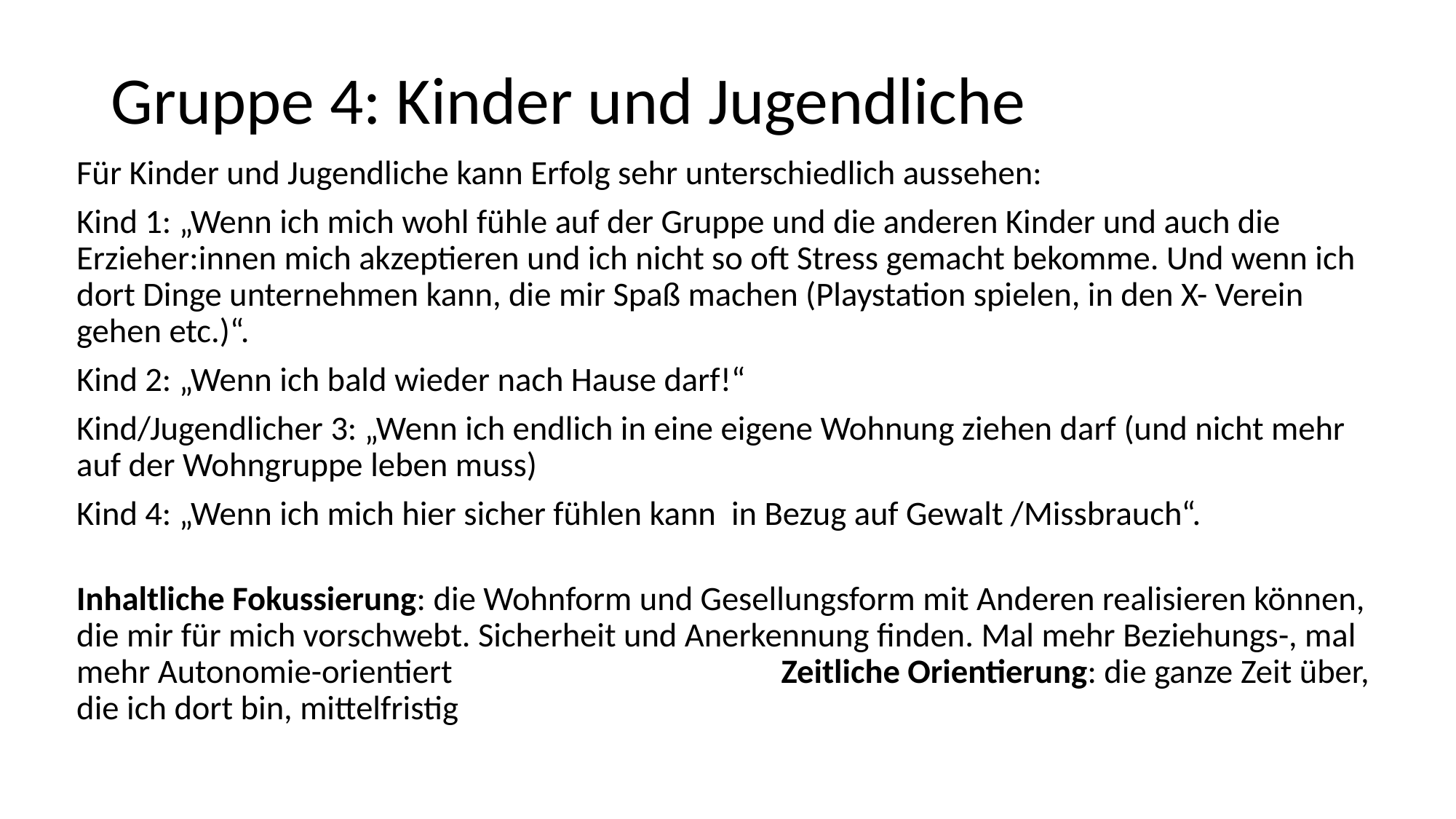

# Gruppe 4: Kinder und Jugendliche
Für Kinder und Jugendliche kann Erfolg sehr unterschiedlich aussehen:
Kind 1: „Wenn ich mich wohl fühle auf der Gruppe und die anderen Kinder und auch die Erzieher:innen mich akzeptieren und ich nicht so oft Stress gemacht bekomme. Und wenn ich dort Dinge unternehmen kann, die mir Spaß machen (Playstation spielen, in den X- Verein gehen etc.)“.
Kind 2: „Wenn ich bald wieder nach Hause darf!“
Kind/Jugendlicher 3: „Wenn ich endlich in eine eigene Wohnung ziehen darf (und nicht mehr auf der Wohngruppe leben muss)
Kind 4: „Wenn ich mich hier sicher fühlen kann  in Bezug auf Gewalt /Missbrauch“.
                                                                                                                                                                          Inhaltliche Fokussierung: die Wohnform und Gesellungsform mit Anderen realisieren können, die mir für mich vorschwebt. Sicherheit und Anerkennung finden. Mal mehr Beziehungs-, mal mehr Autonomie-orientiert                                           Zeitliche Orientierung: die ganze Zeit über, die ich dort bin, mittelfristig